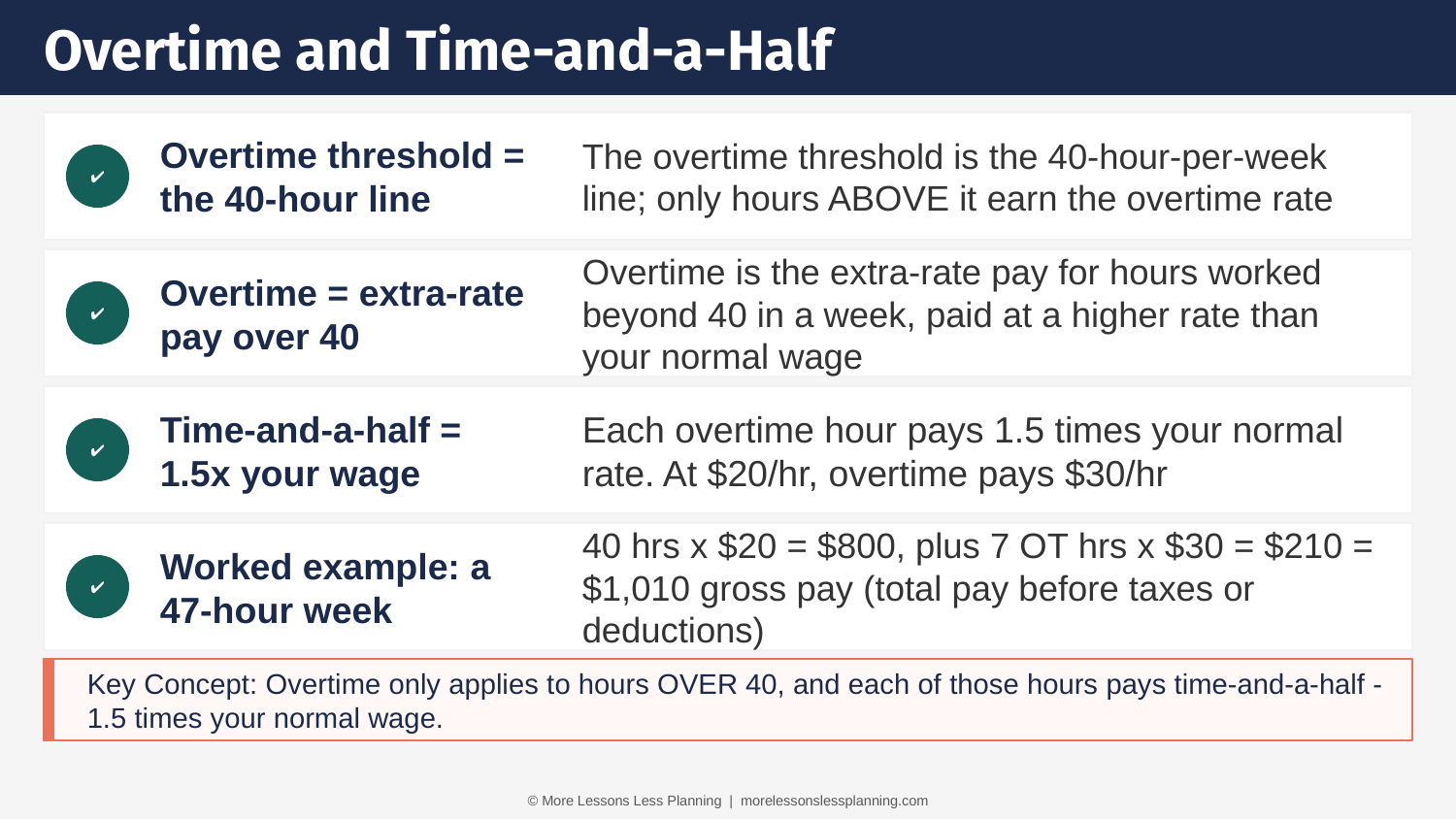

Overtime and Time-and-a-Half

Overtime threshold = the 40-hour line
The overtime threshold is the 40-hour-per-week line; only hours ABOVE it earn the overtime rate

✔

Overtime = extra-rate pay over 40
Overtime is the extra-rate pay for hours worked beyond 40 in a week, paid at a higher rate than your normal wage

✔

Time-and-a-half = 1.5x your wage
Each overtime hour pays 1.5 times your normal rate. At $20/hr, overtime pays $30/hr

✔

Worked example: a 47-hour week
40 hrs x $20 = $800, plus 7 OT hrs x $30 = $210 = $1,010 gross pay (total pay before taxes or deductions)

✔

Key Concept: Overtime only applies to hours OVER 40, and each of those hours pays time-and-a-half - 1.5 times your normal wage.
© More Lessons Less Planning  |  morelessonslessplanning.com